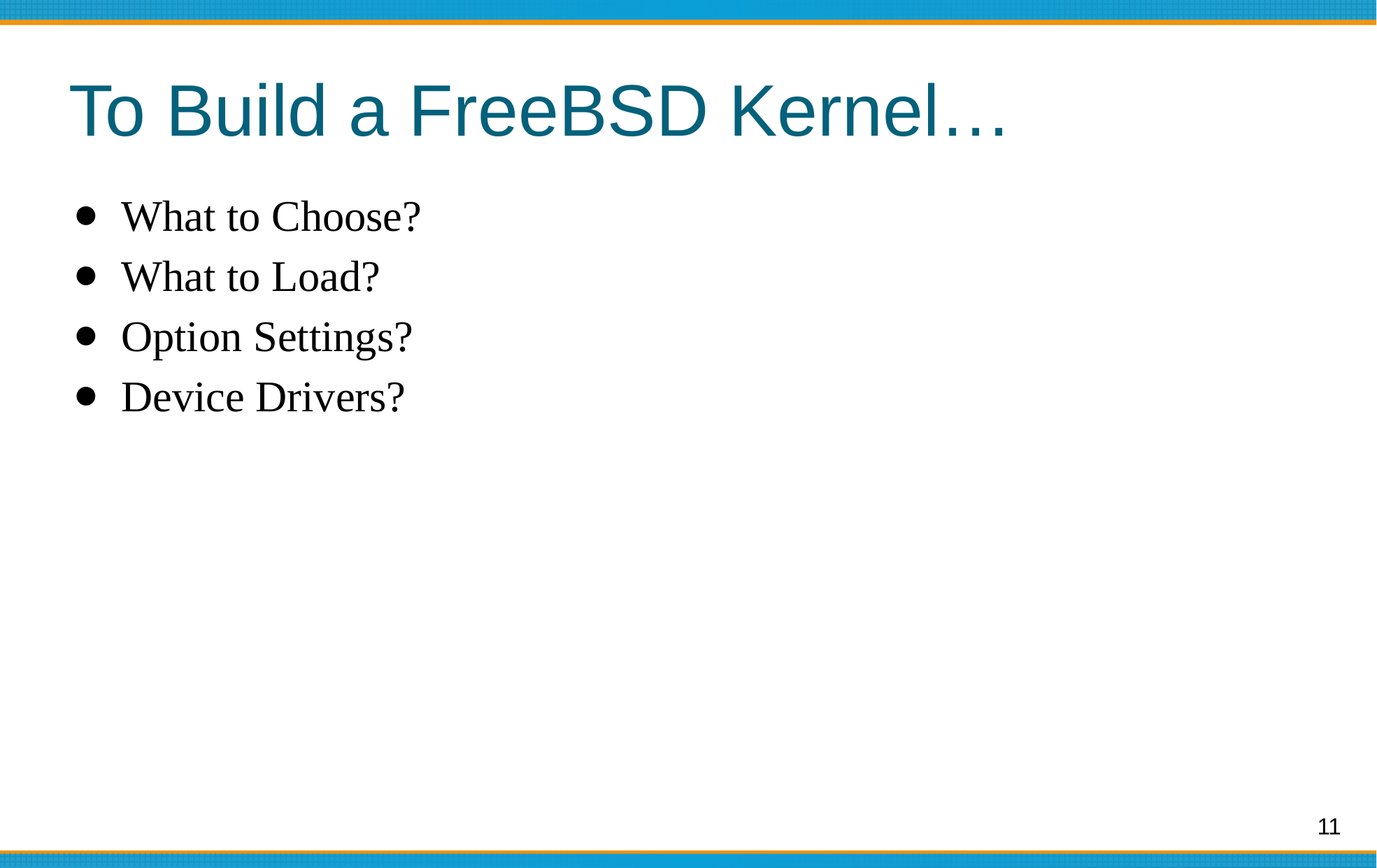

# To Build a FreeBSD Kernel…
What to Choose?
What to Load?
Option Settings?
Device Drivers?

11